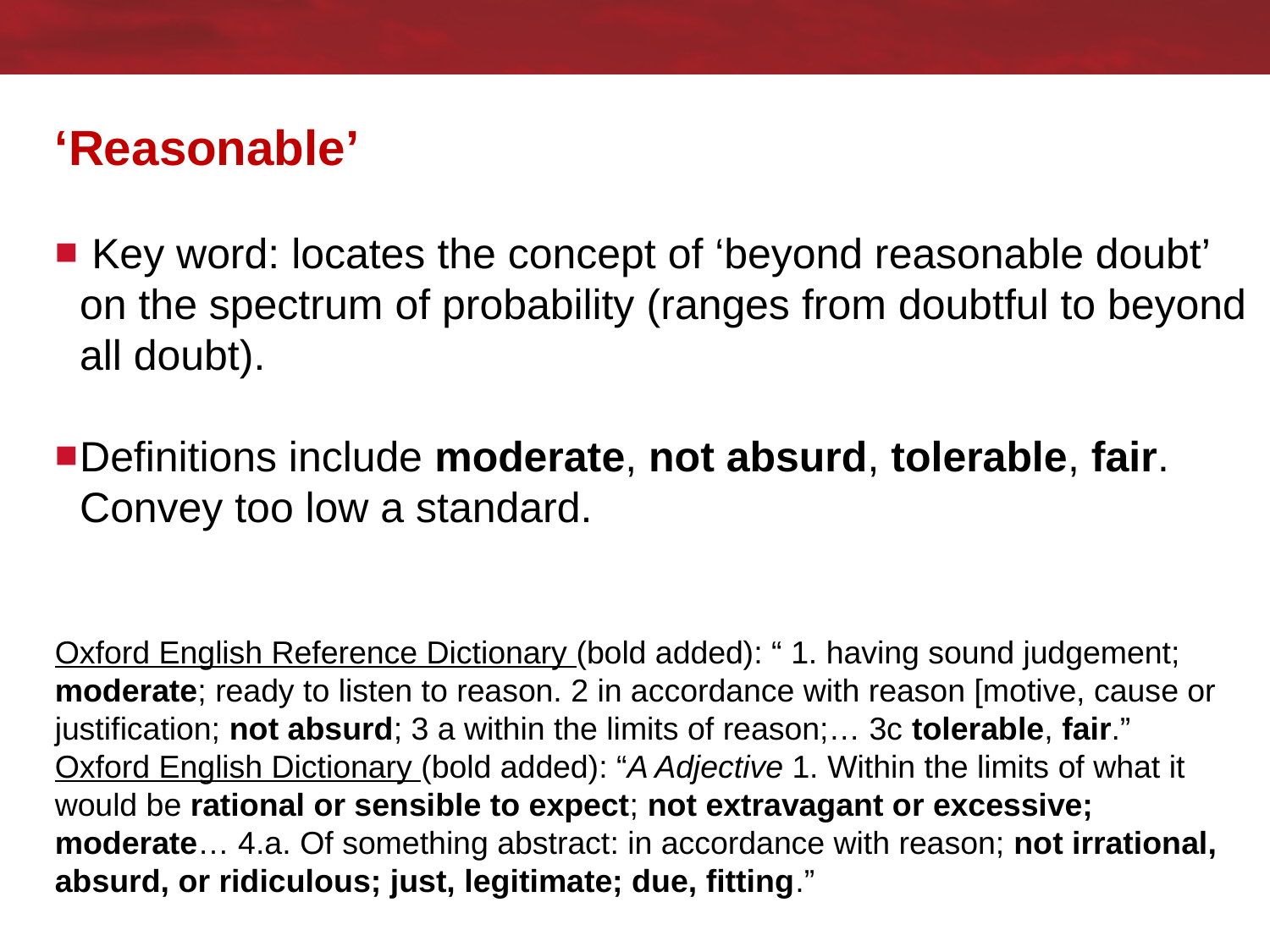

# ‘Reasonable’
 Key word: locates the concept of ‘beyond reasonable doubt’ on the spectrum of probability (ranges from doubtful to beyond all doubt).

Definitions include moderate, not absurd, tolerable, fair. Convey too low a standard.

Oxford English Reference Dictionary (bold added): “ 1. having sound judgement; moderate; ready to listen to reason. 2 in accordance with reason [motive, cause or justification; not absurd; 3 a within the limits of reason;… 3c tolerable, fair.”
Oxford English Dictionary (bold added): “A Adjective 1. Within the limits of what it would be rational or sensible to expect; not extravagant or excessive; moderate… 4.a. Of something abstract: in accordance with reason; not irrational, absurd, or ridiculous; just, legitimate; due, fitting.”